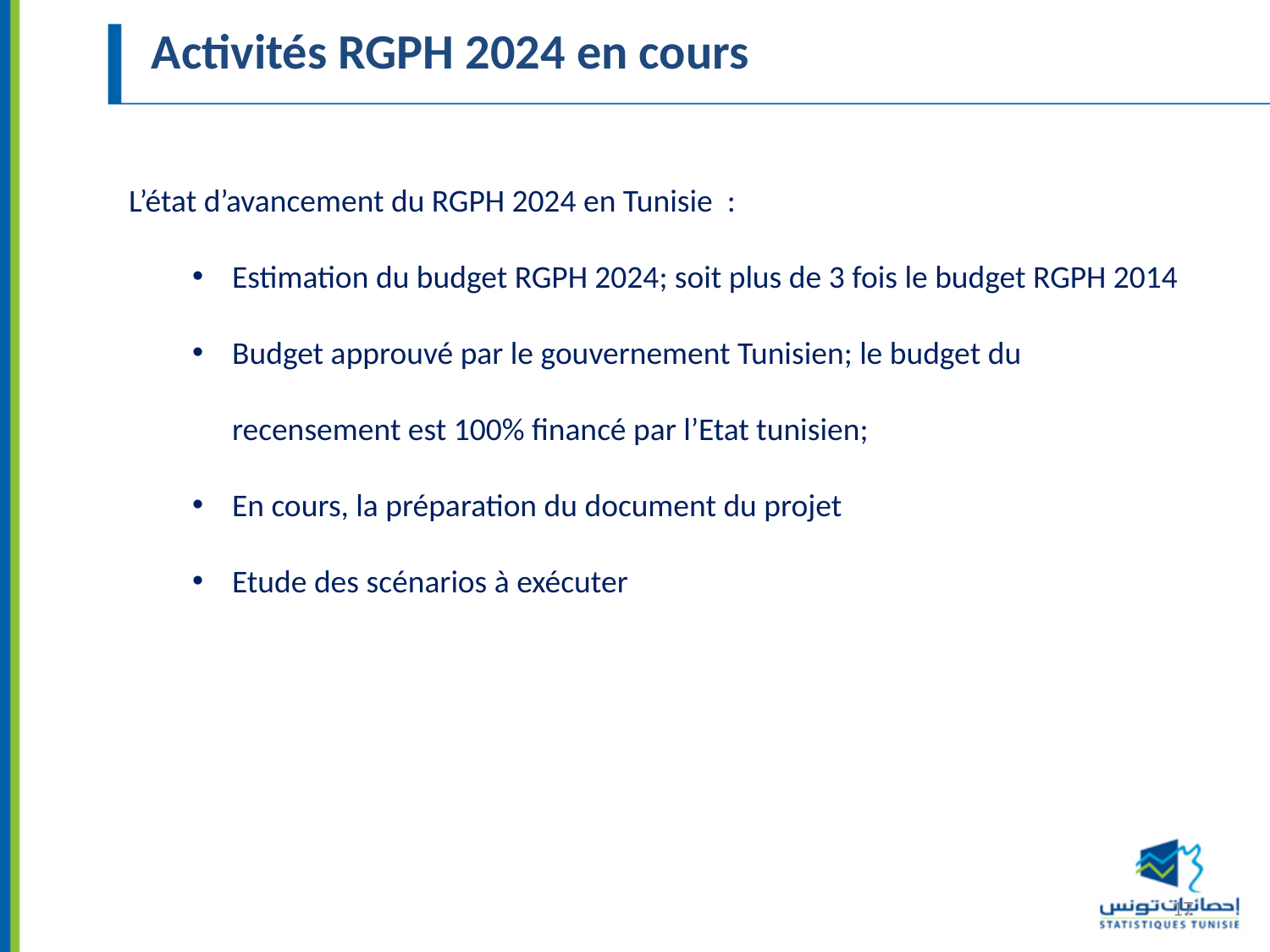

Activités RGPH 2024 en cours
L’état d’avancement du RGPH 2024 en Tunisie  :
Estimation du budget RGPH 2024; soit plus de 3 fois le budget RGPH 2014
Budget approuvé par le gouvernement Tunisien; le budget du recensement est 100% financé par l’Etat tunisien;
En cours, la préparation du document du projet
Etude des scénarios à exécuter
17